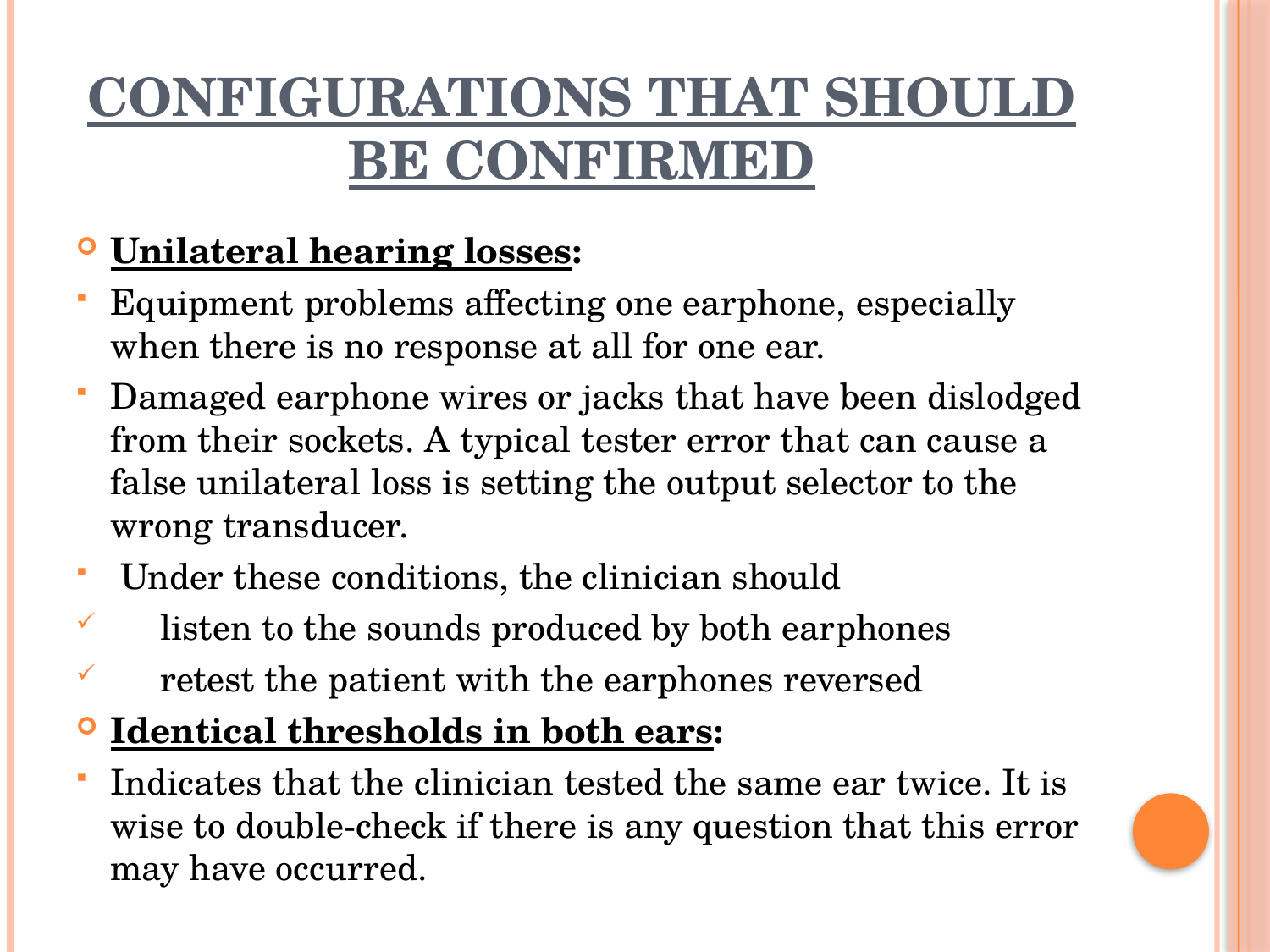

# Configurations That Should Be Confirmed
Unilateral hearing losses:
Equipment problems affecting one earphone, especially when there is no response at all for one ear.
Damaged earphone wires or jacks that have been dislodged from their sockets. A typical tester error that can cause a false unilateral loss is setting the output selector to the wrong transducer.
 Under these conditions, the clinician should
     listen to the sounds produced by both earphones
     retest the patient with the earphones reversed
Identical thresholds in both ears:
Indicates that the clinician tested the same ear twice. It is wise to double-check if there is any question that this error may have occurred.